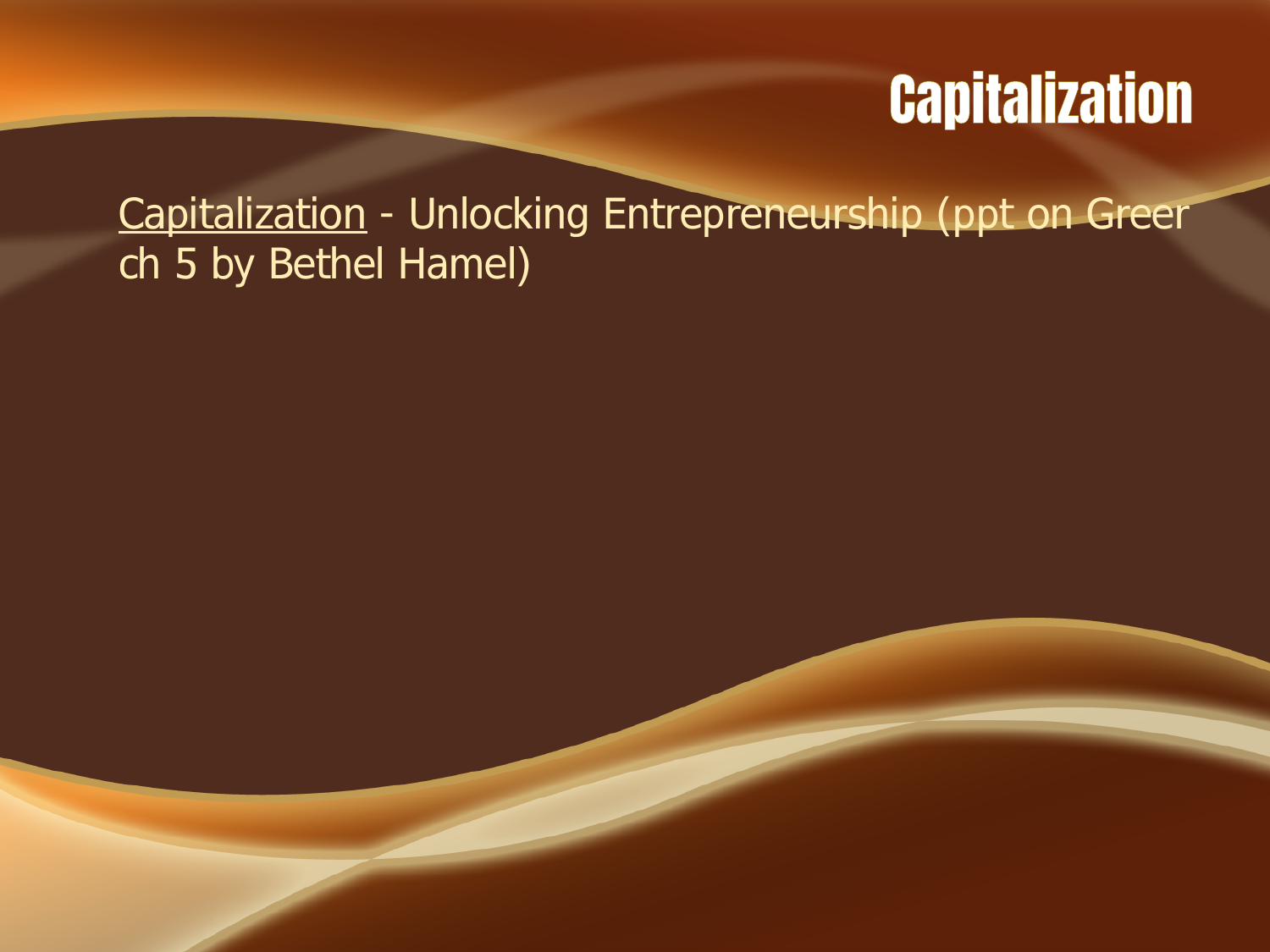

# Capitalization
Capitalization - Unlocking Entrepreneurship (ppt on Greer ch 5 by Bethel Hamel)